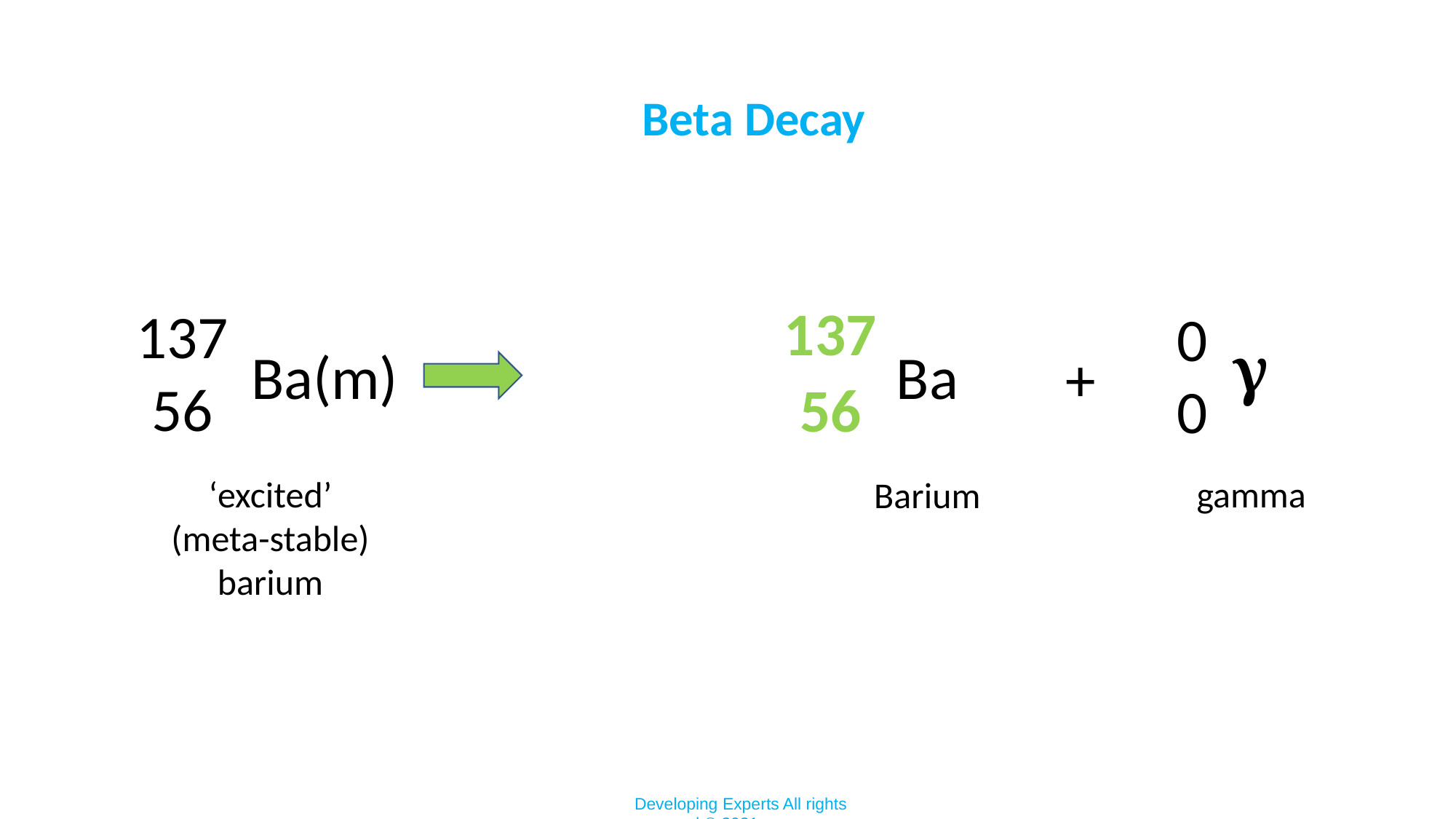

Beta Decay
137
137
56
0
0
γ
Ba(m)
Ba
+

56
‘excited’ (meta-stable) barium
gamma
Barium
Developing Experts All rights reserved © 2021